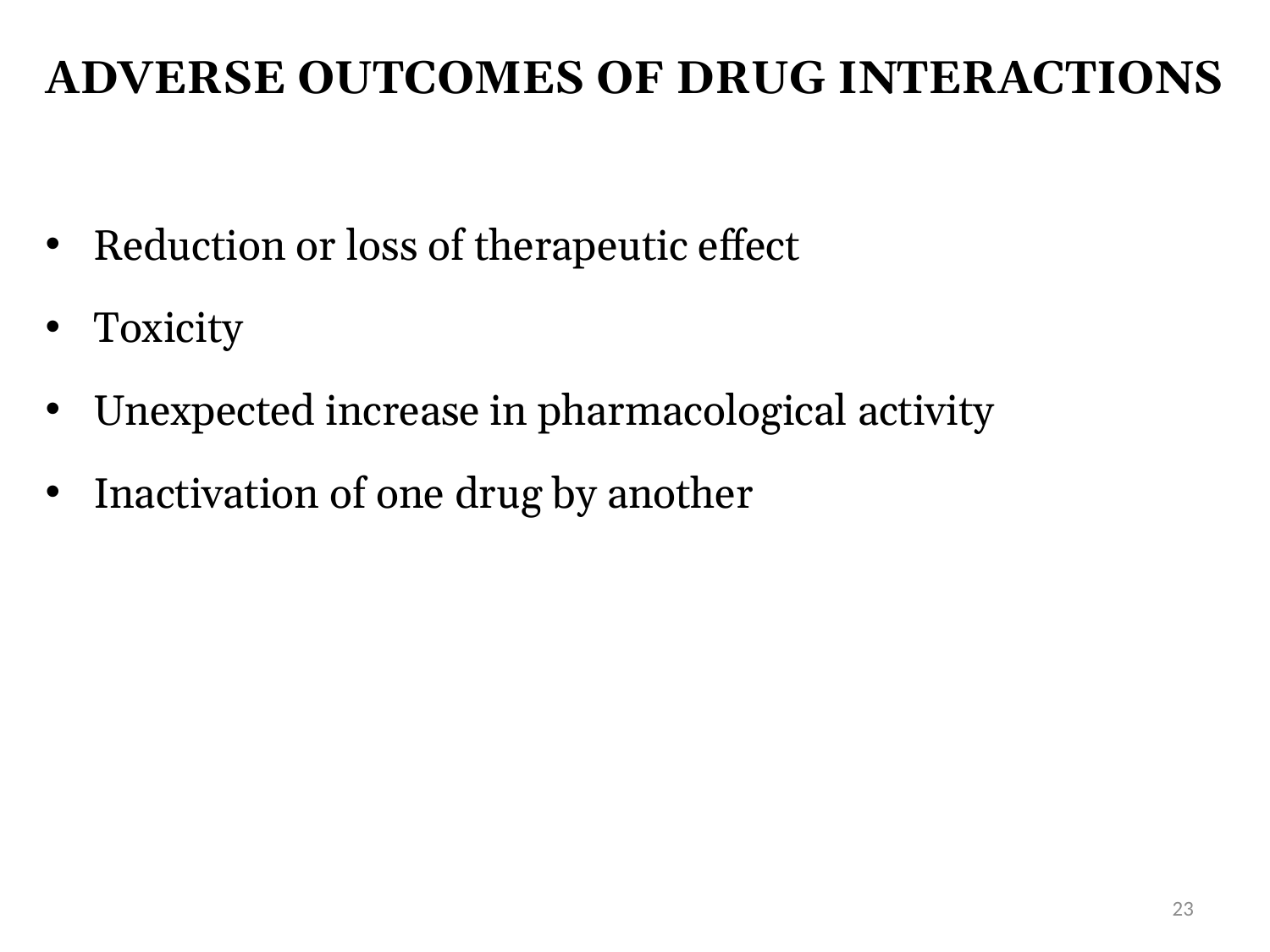

# ADVERSE Outcomes of drug interactions
Reduction or loss of therapeutic effect
Toxicity
Unexpected increase in pharmacological activity
Inactivation of one drug by another
23